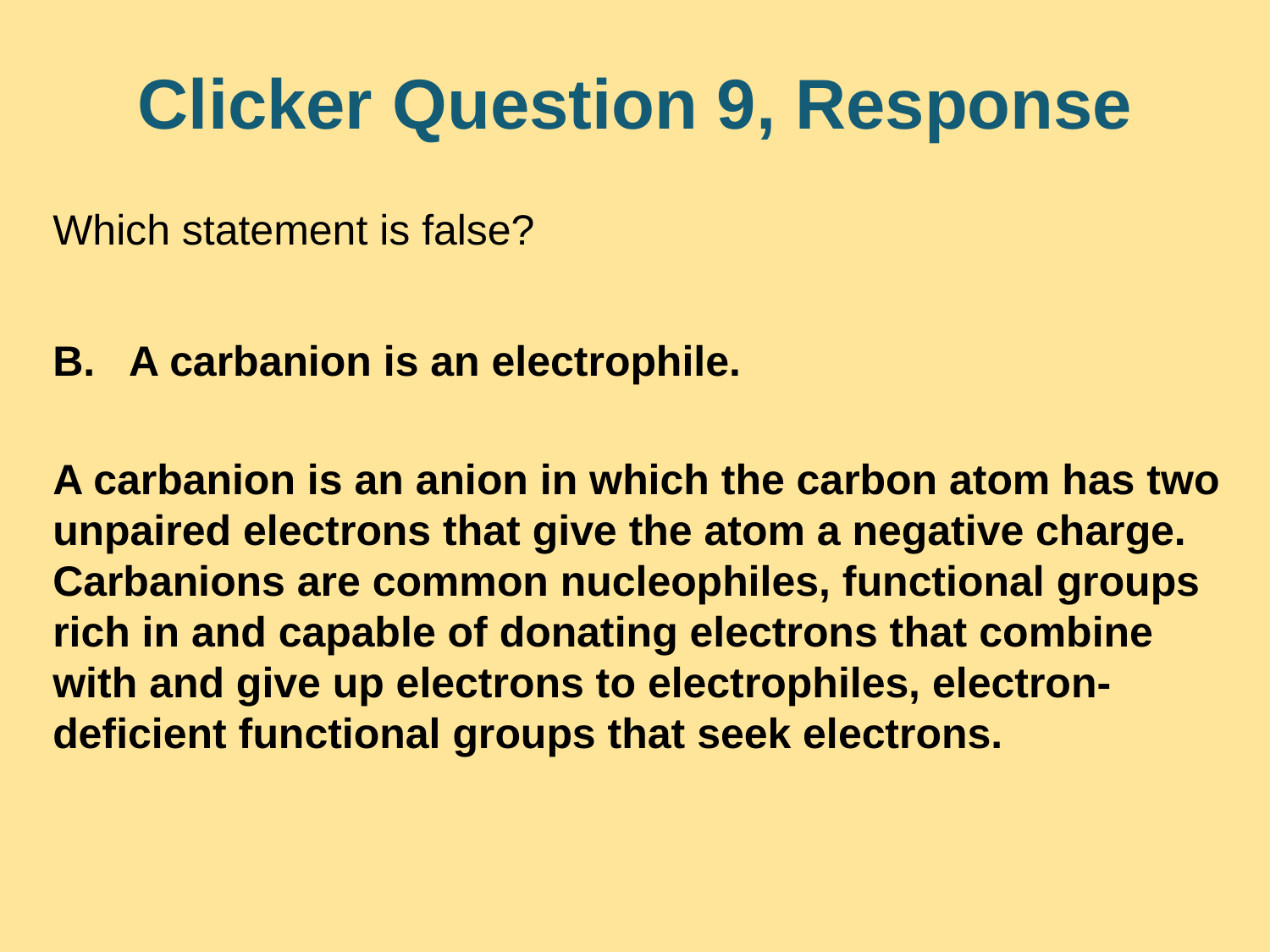

# Clicker Question 9, Response
Which statement is false?

B.   A carbanion is an electrophile.

A carbanion is an anion in which the carbon atom has two unpaired electrons that give the atom a negative charge. Carbanions are common nucleophiles, functional groups rich in and capable of donating electrons that combine with and give up electrons to electrophiles, electron-deficient functional groups that seek electrons.